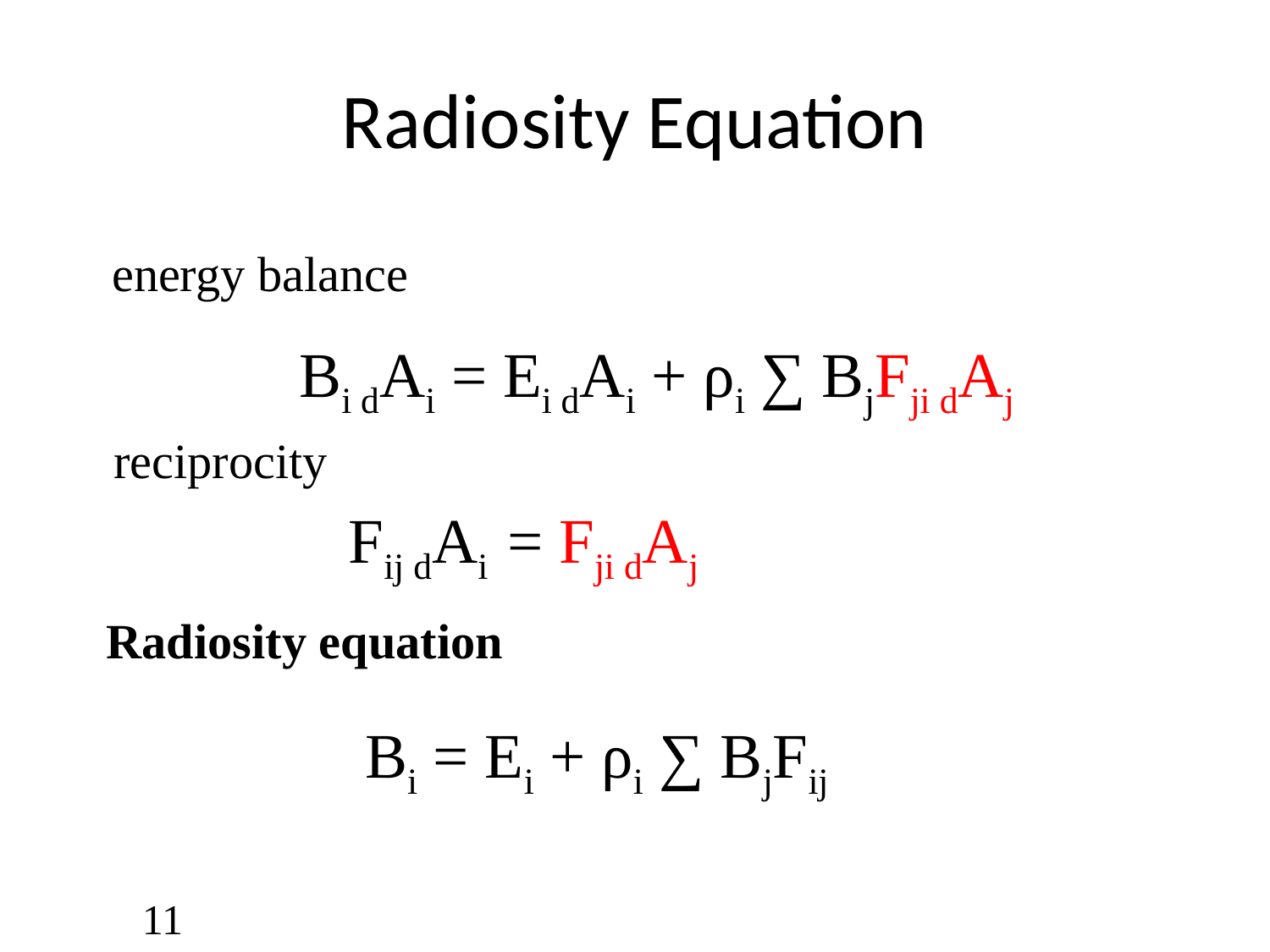

# Radiosity Equation
energy balance
Bi dAi = Ei dAi + ρi ∑ BjFji dAj
reciprocity
Fij dAi = Fji dAj

Radiosity equation
Bi = Ei + ρi ∑ BjFij
11